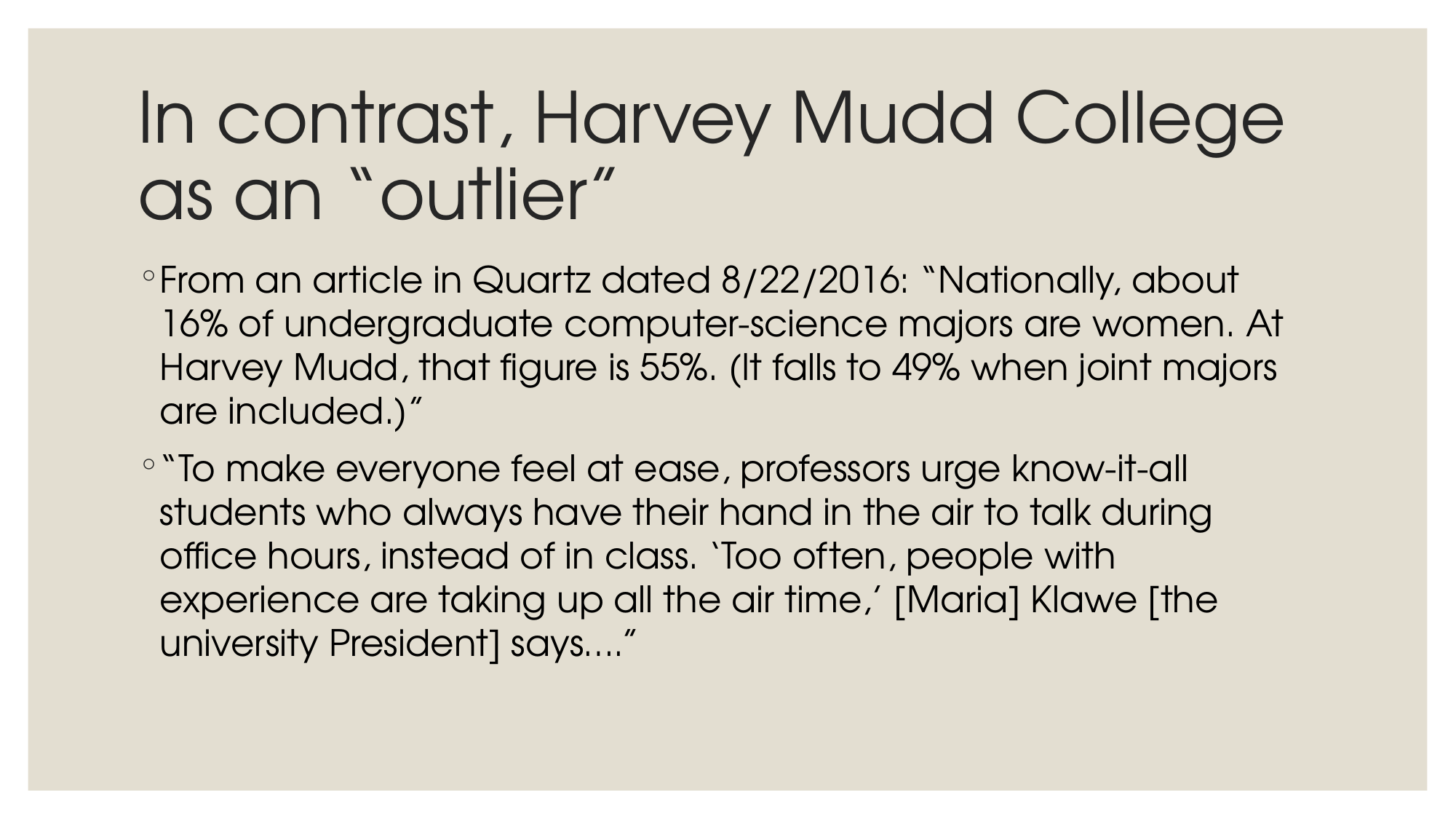

# In contrast, Harvey Mudd College as an “outlier”
From an article in Quartz dated 8/22/2016: “Nationally, about 16% of undergraduate computer-science majors are women. At Harvey Mudd, that figure is 55%. (It falls to 49% when joint majors are included.)”
“To make everyone feel at ease, professors urge know-it-all students who always have their hand in the air to talk during office hours, instead of in class. ‘Too often, people with experience are taking up all the air time,’ [Maria] Klawe [the university President] says….”